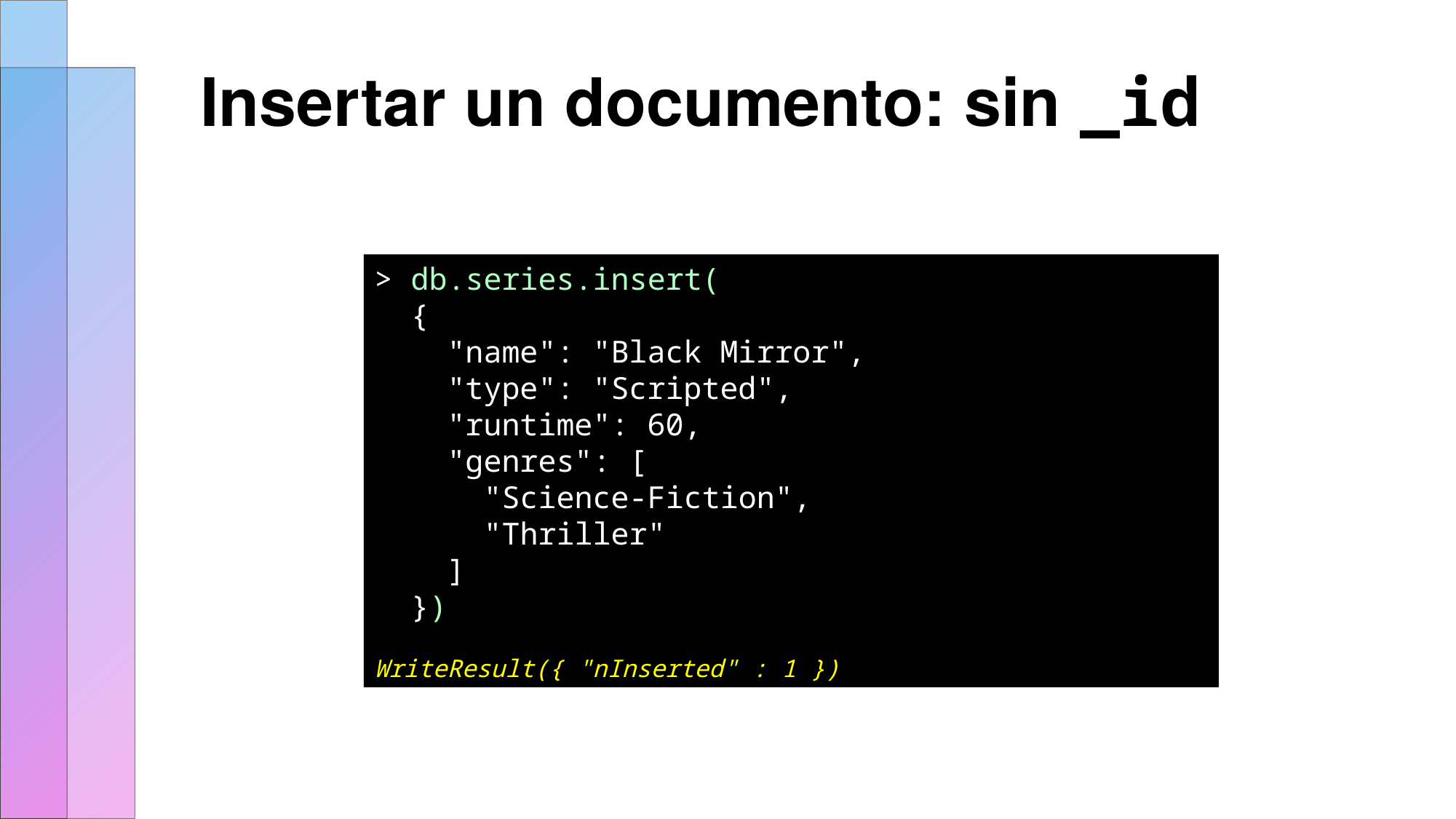

# Insertar un documento: sin _id
> db.series.insert(
  {
    "name": "Black Mirror",
    "type": "Scripted",
    "runtime": 60,
    "genres": [
      "Science-Fiction",
      "Thriller"
    ]
  })

WriteResult({ "nInserted" : 1 })